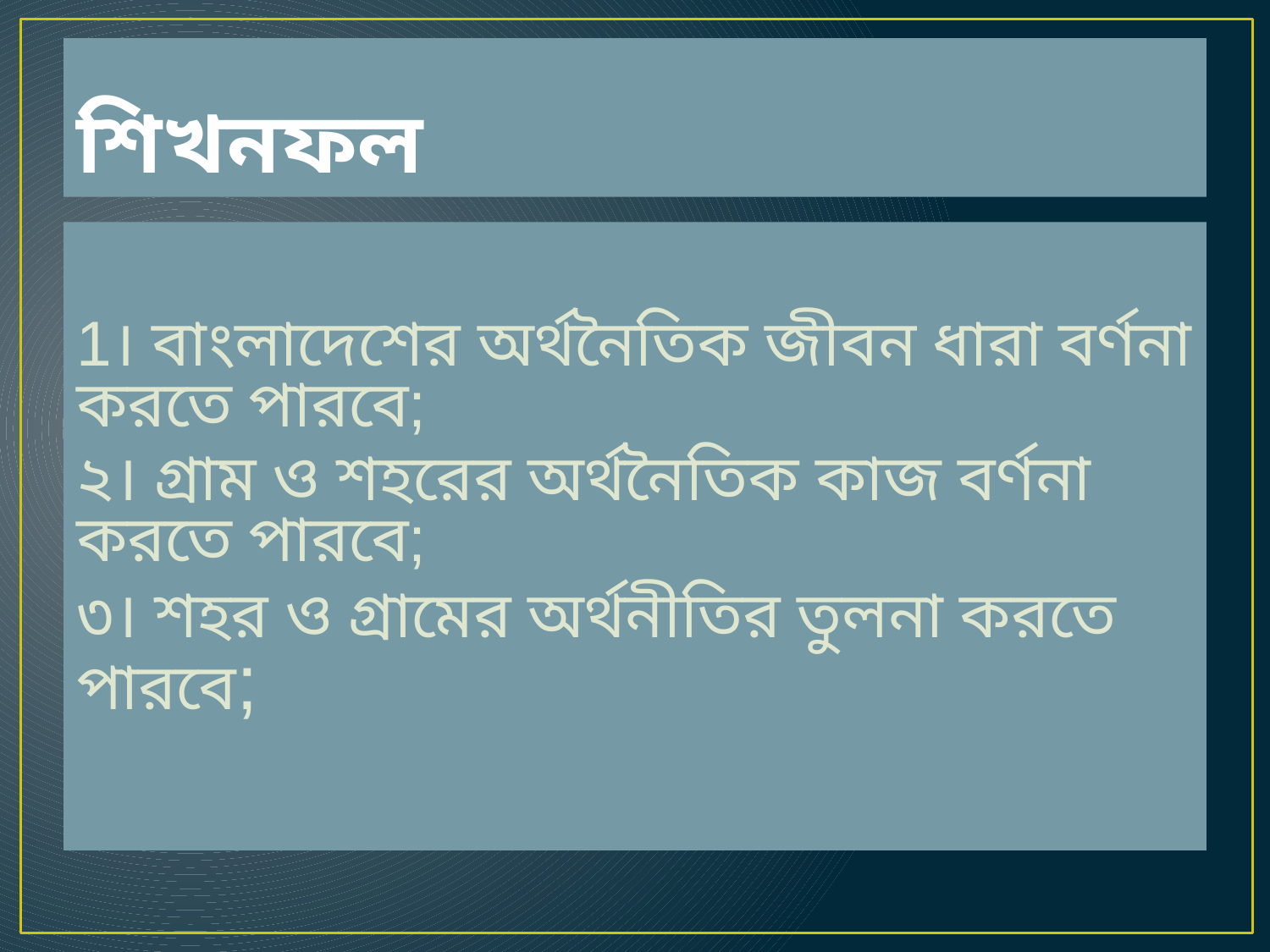

# শিখনফল

1। বাংলাদেশের অর্থনৈতিক জীবন ধারা বর্ণনা করতে পারবে;
২। গ্রাম ও শহরের অর্থনৈতিক কাজ বর্ণনা করতে পারবে;
৩। শহর ও গ্রামের অর্থনীতির তুলনা করতে পারবে;